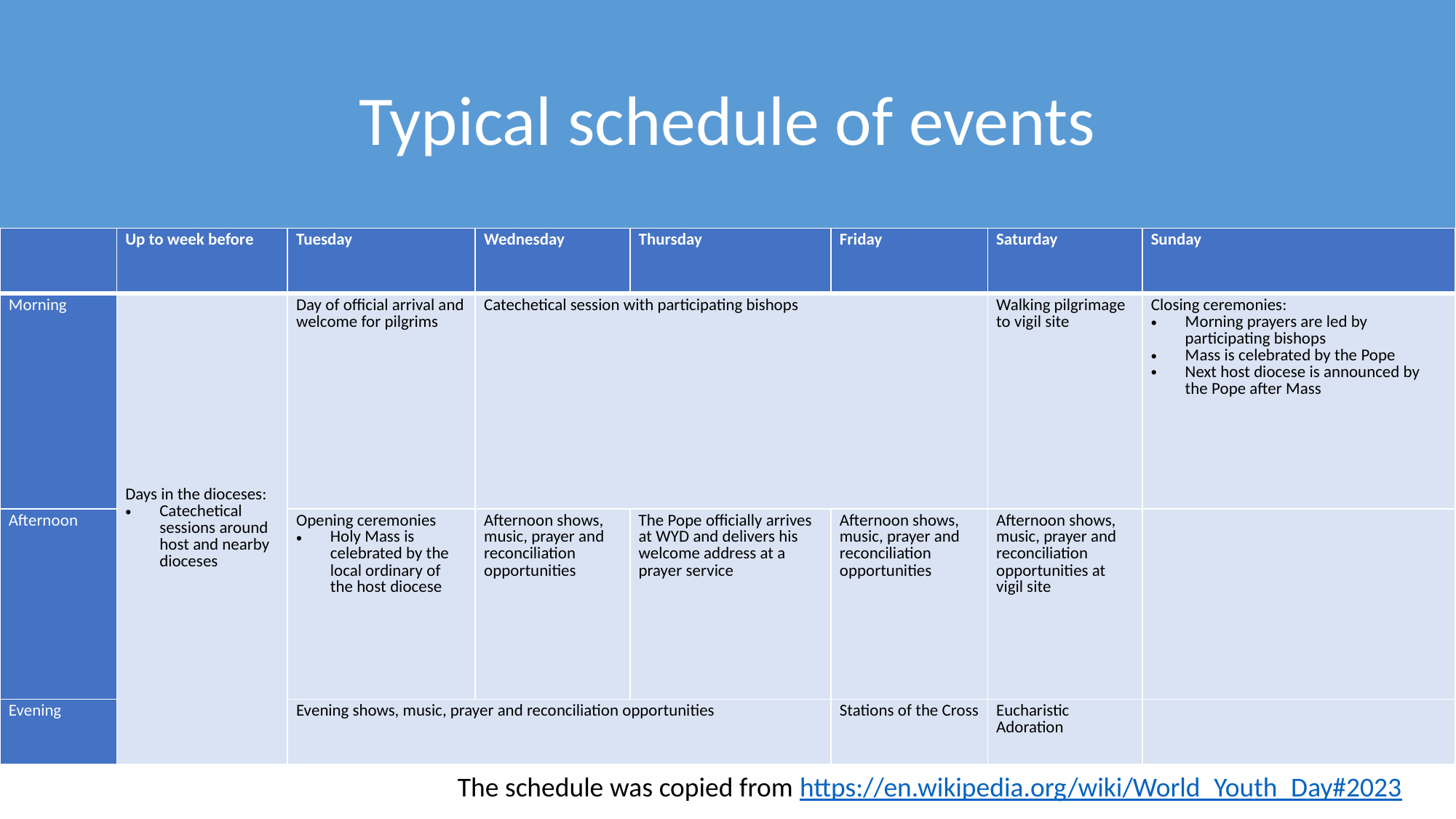

# Typical schedule of events
|  | Up to week before | Tuesday | Wednesday | Thursday | Friday | Saturday | Sunday |
| --- | --- | --- | --- | --- | --- | --- | --- |
| Morning | Days in the dioceses: Catechetical sessions around host and nearby dioceses | Day of official arrival and welcome for pilgrims | Catechetical session with participating bishops |  |  | Walking pilgrimage to vigil site | Closing ceremonies: Morning prayers are led by participating bishops Mass is celebrated by the Pope Next host diocese is announced by the Pope after Mass |
| Afternoon |  | Opening ceremonies Holy Mass is celebrated by the local ordinary of the host diocese | Afternoon shows, music, prayer and reconciliation opportunities | The Pope officially arrives at WYD and delivers his welcome address at a prayer service | Afternoon shows, music, prayer and reconciliation opportunities | Afternoon shows, music, prayer and reconciliation opportunities at vigil site |  |
| Evening |  | Evening shows, music, prayer and reconciliation opportunities |  |  | Stations of the Cross | Eucharistic Adoration |  |
The schedule was copied from https://en.wikipedia.org/wiki/World_Youth_Day#2023